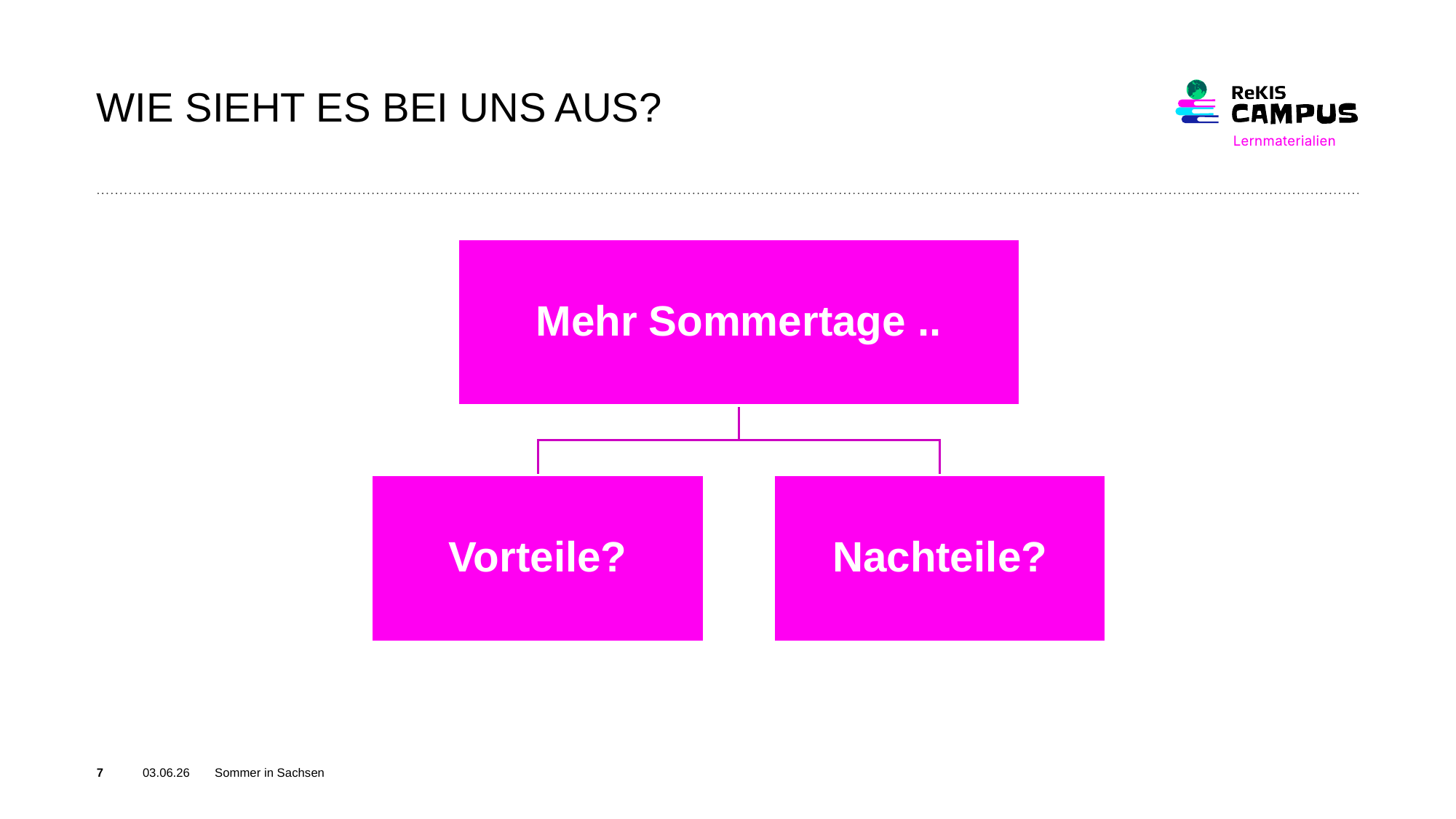

# Wie sieht es bei uns Aus?
Mehr Sommertage ..
Vorteile?
Nachteile?
7
03.06.26
Sommer in Sachsen